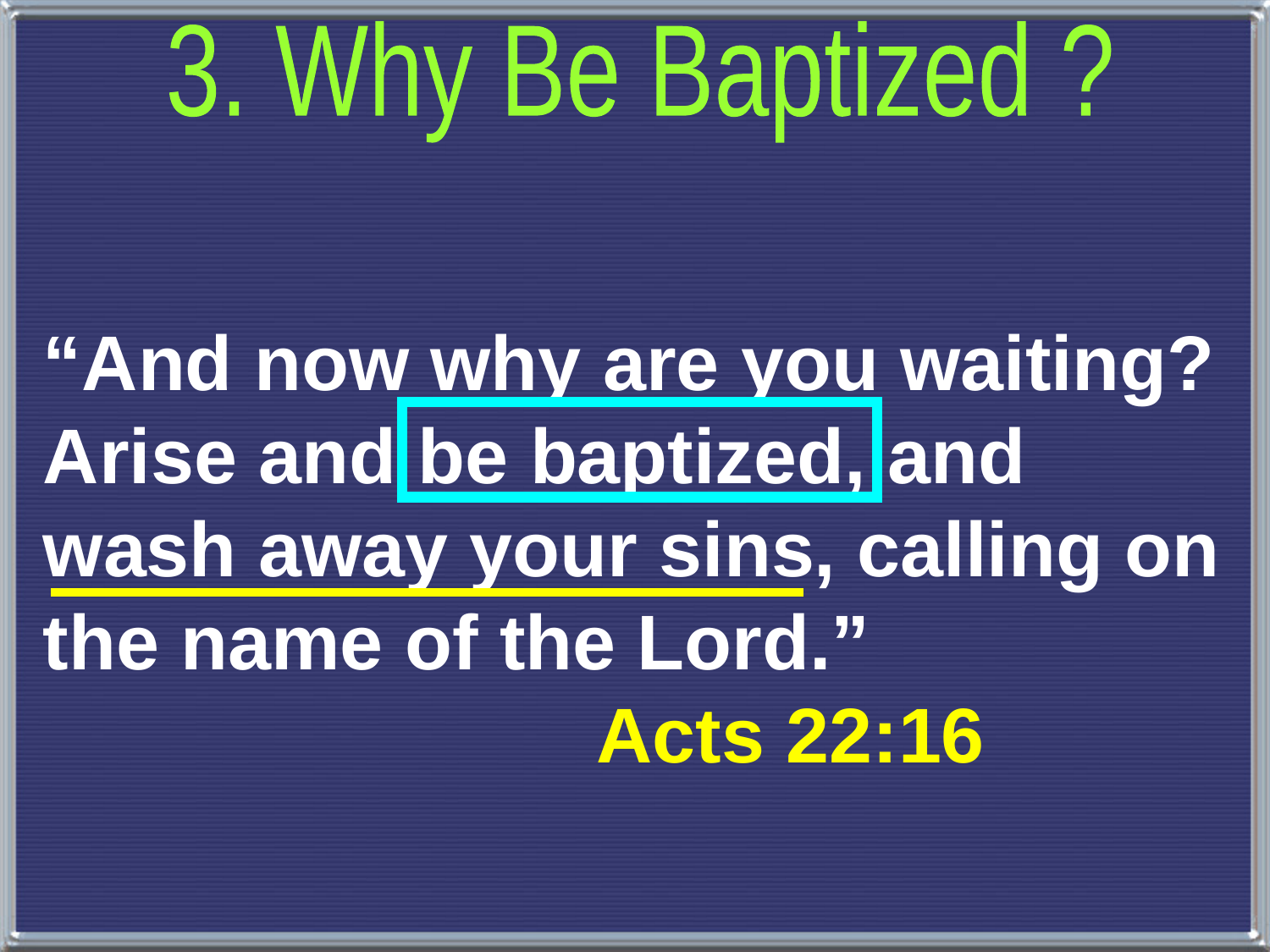

3. Why Be Baptized ?
“And now why are you waiting? Arise and be baptized, and wash away your sins, calling on the name of the Lord.”						        Acts 22:16